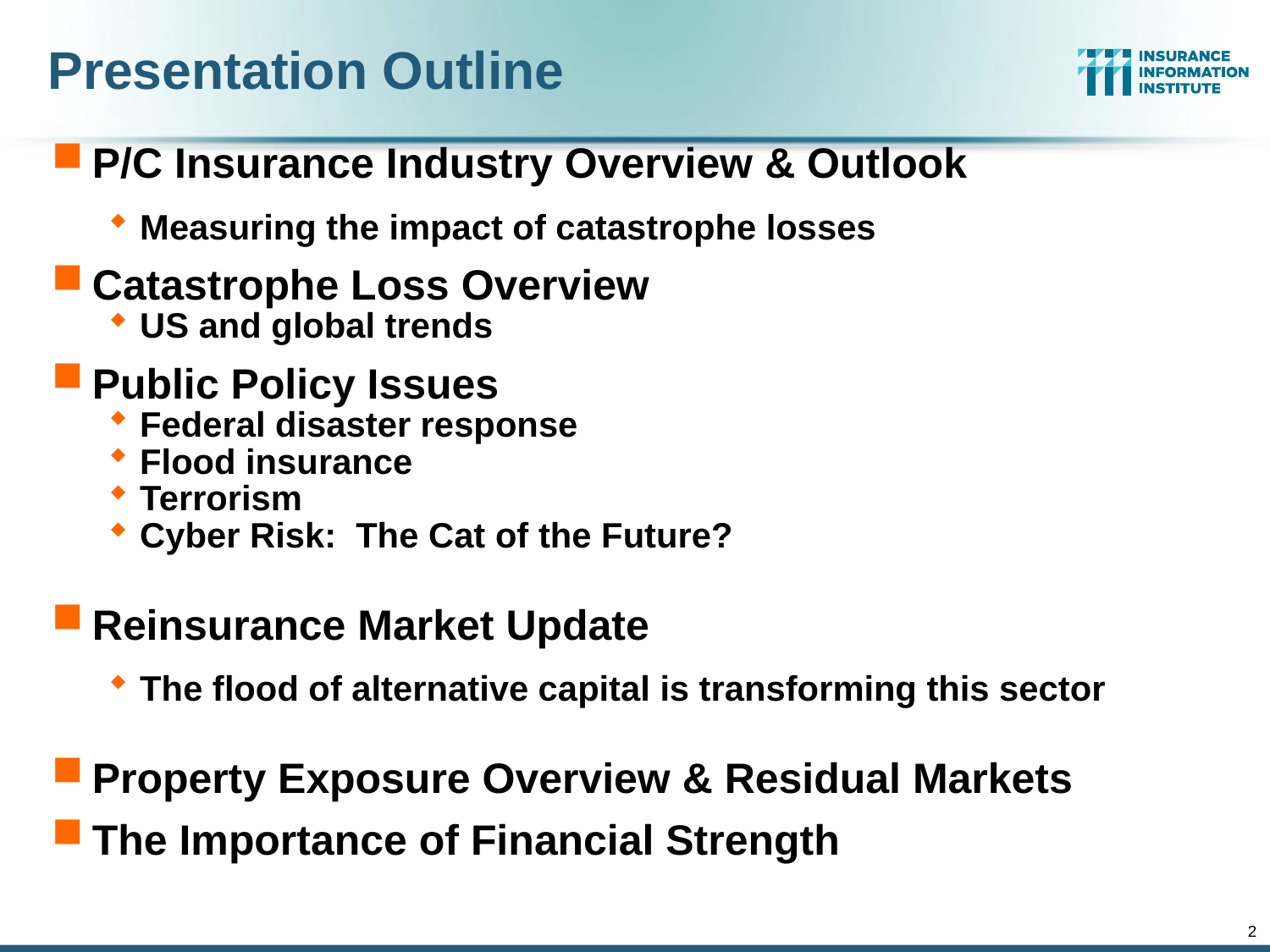

# Presentation Outline
P/C Insurance Industry Overview & Outlook
Measuring the impact of catastrophe losses
Catastrophe Loss Overview
US and global trends
Public Policy Issues
Federal disaster response
Flood insurance
Terrorism
Cyber Risk:  The Cat of the Future?
Reinsurance Market Update
The flood of alternative capital is transforming this sector
Property Exposure Overview & Residual Markets
The Importance of Financial Strength
2
12/01/09 - 9pm
eSlide – P6466 – The Financial Crisis and the Future of the P/C